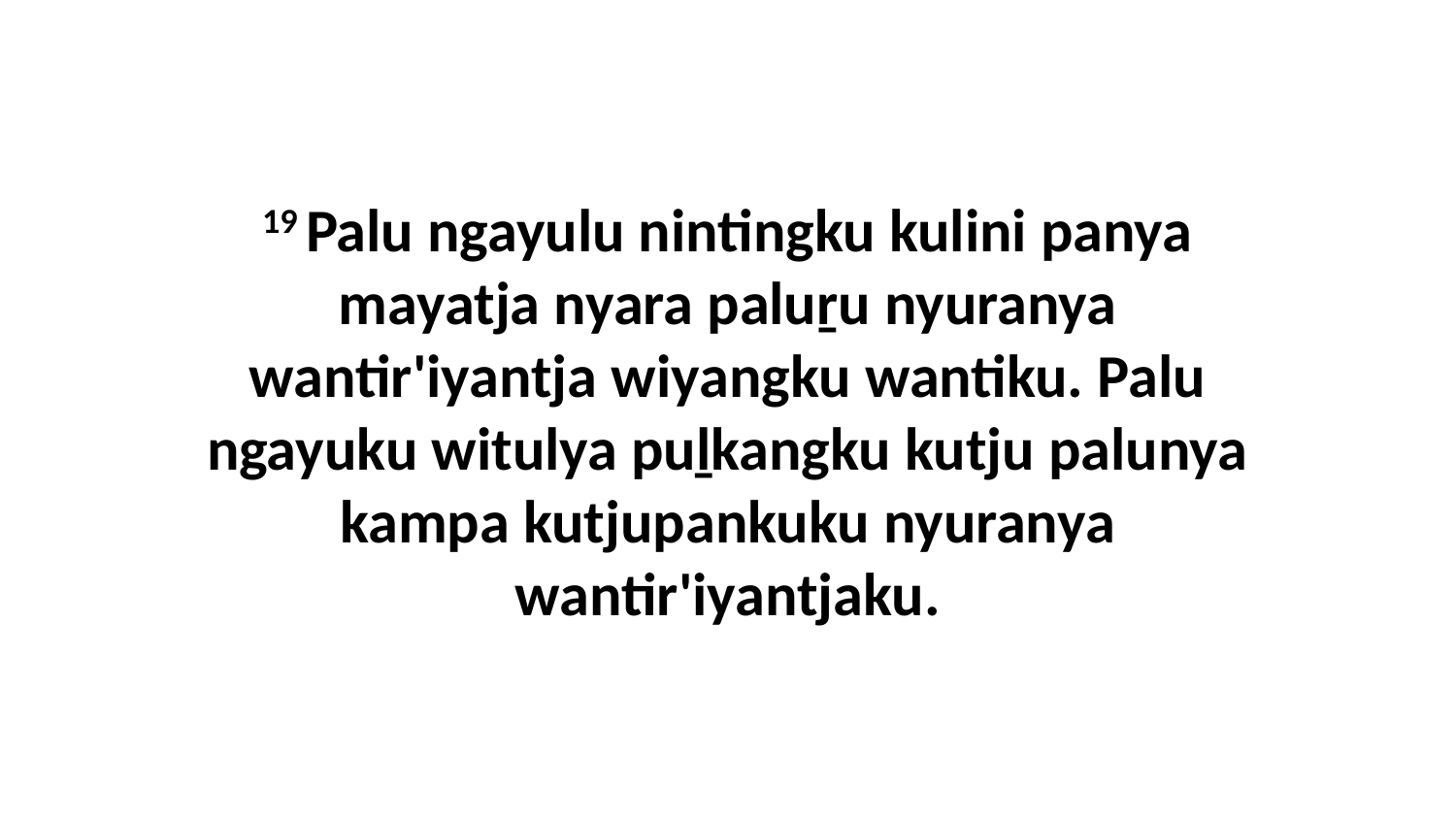

19 Palu ngayulu nintingku kulini panya mayatja nyara paluṟu nyuranya wantir'iyantja wiyangku wantiku. Palu ngayuku witulya puḻkangku kutju palunya kampa kutjupankuku nyuranya wantir'iyantjaku.